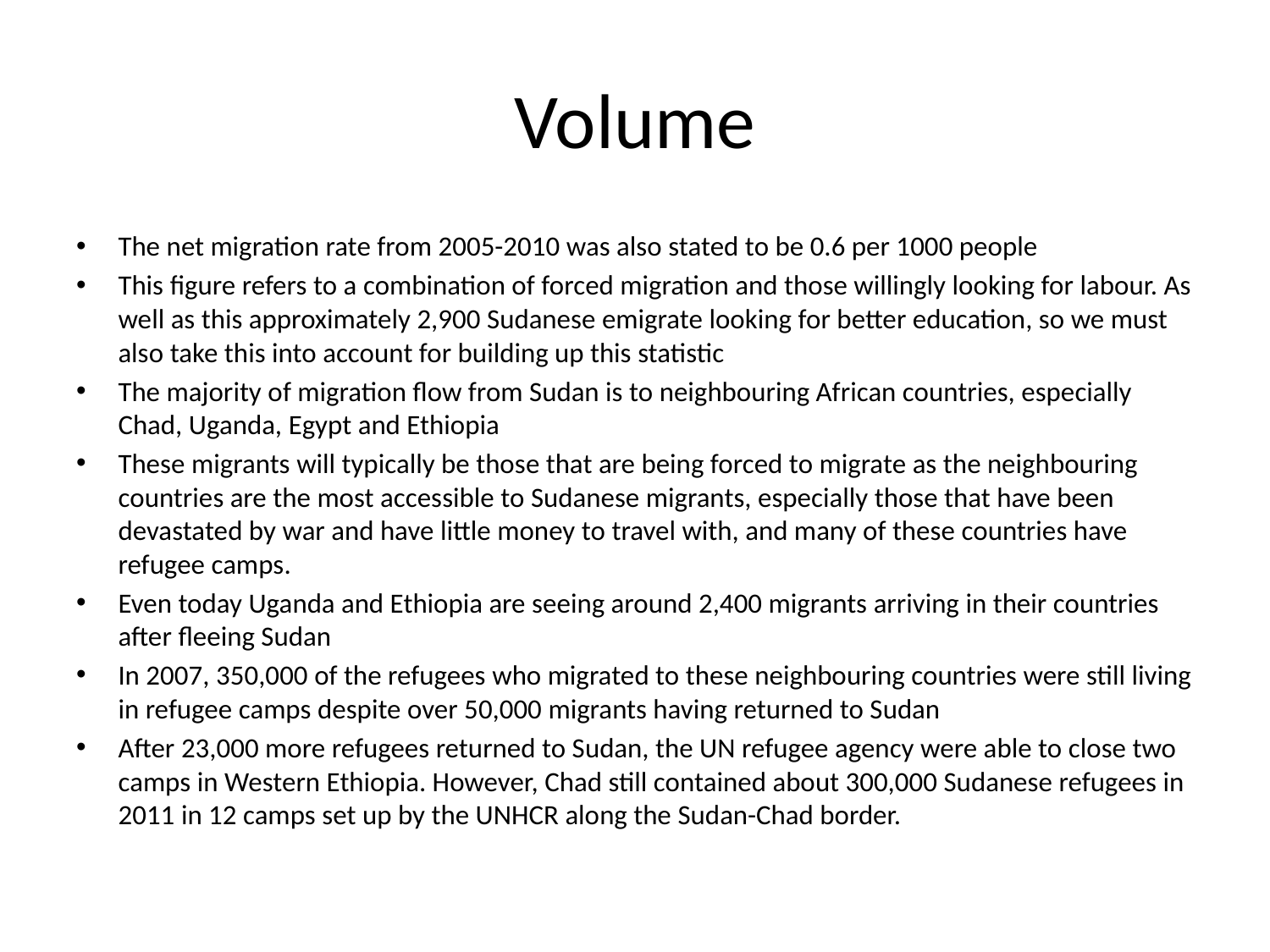

# Volume
The net migration rate from 2005-2010 was also stated to be 0.6 per 1000 people
This figure refers to a combination of forced migration and those willingly looking for labour. As well as this approximately 2,900 Sudanese emigrate looking for better education, so we must also take this into account for building up this statistic
The majority of migration flow from Sudan is to neighbouring African countries, especially Chad, Uganda, Egypt and Ethiopia
These migrants will typically be those that are being forced to migrate as the neighbouring countries are the most accessible to Sudanese migrants, especially those that have been devastated by war and have little money to travel with, and many of these countries have refugee camps.
Even today Uganda and Ethiopia are seeing around 2,400 migrants arriving in their countries after fleeing Sudan
In 2007, 350,000 of the refugees who migrated to these neighbouring countries were still living in refugee camps despite over 50,000 migrants having returned to Sudan
After 23,000 more refugees returned to Sudan, the UN refugee agency were able to close two camps in Western Ethiopia. However, Chad still contained about 300,000 Sudanese refugees in 2011 in 12 camps set up by the UNHCR along the Sudan-Chad border.